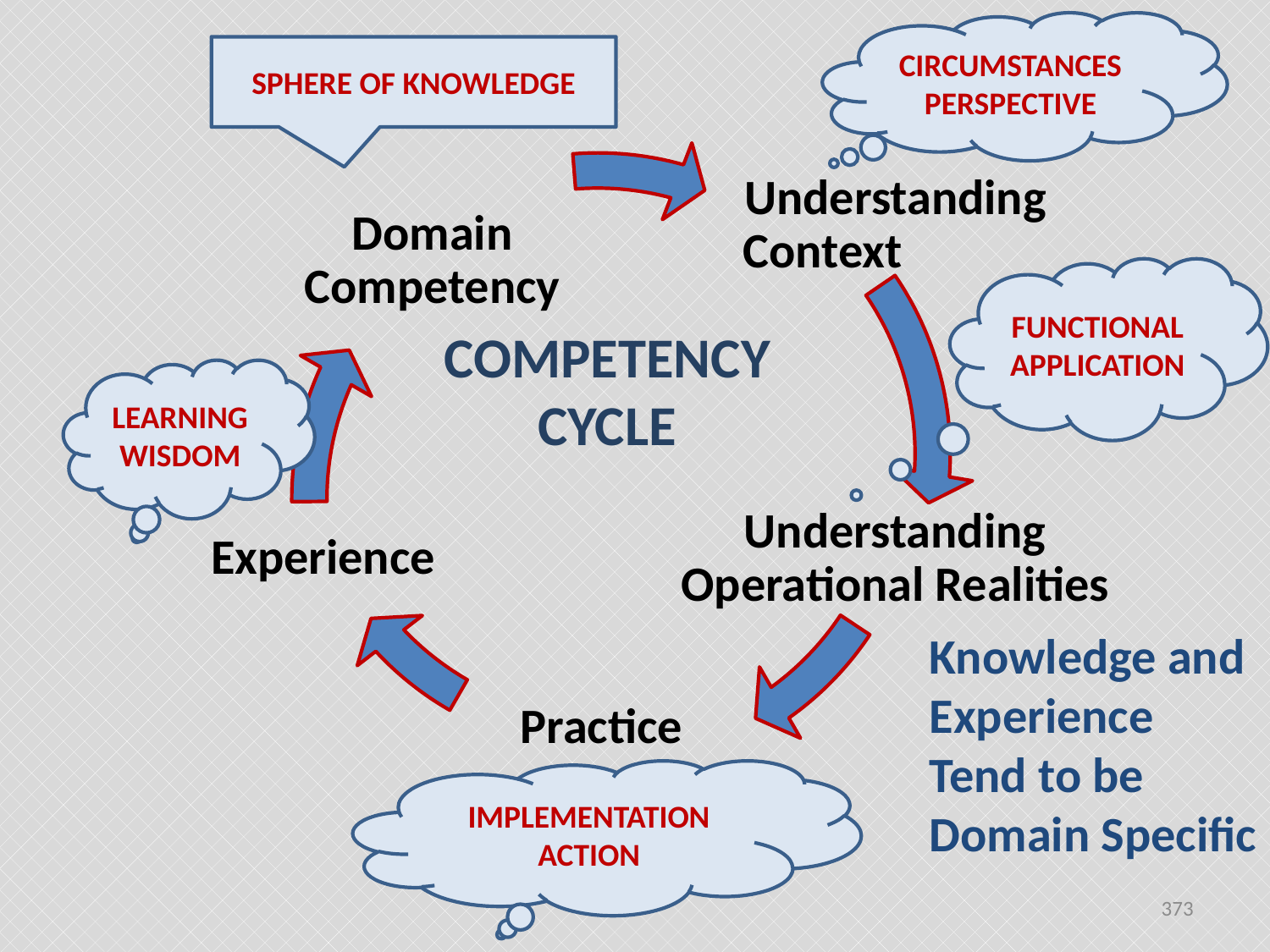

CIRCUMSTANCES
PERSPECTIVE
SPHERE OF KNOWLEDGE
             Understanding Context
Understanding Operational Realities

Experience

Domain Competency
FUNCTIONAL
APPLICATION
COMPETENCY
CYCLE
LEARNING
WISDOM
Knowledge and Experience Tend to be Domain Specific
Practice
IMPLEMENTATION
ACTION
373